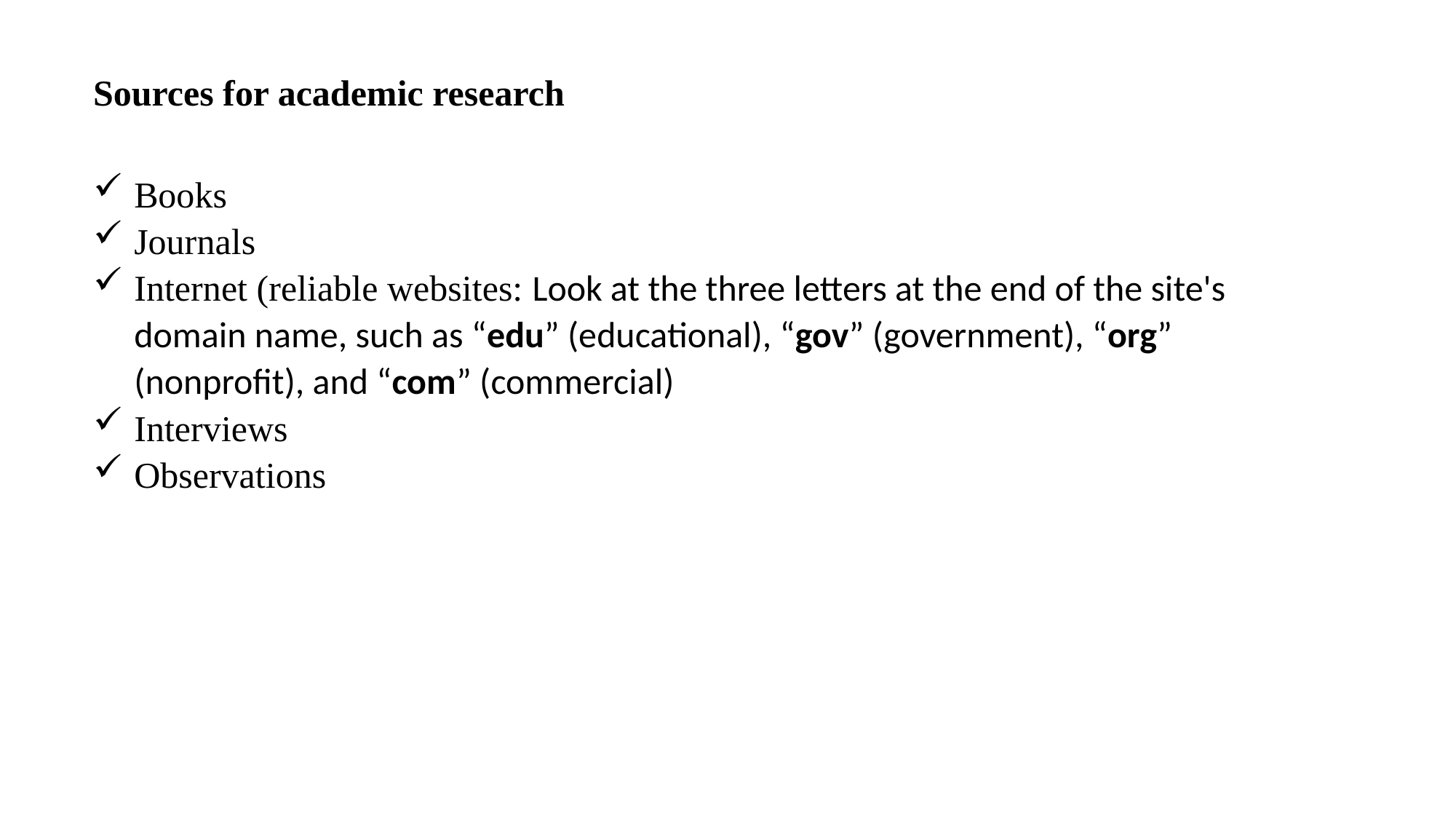

Sources for academic research

Books
Journals
Internet (reliable websites: Look at the three letters at the end of the site's domain name, such as “edu” (educational), “gov” (government), “org” (nonprofit), and “com” (commercial)
Interviews
Observations